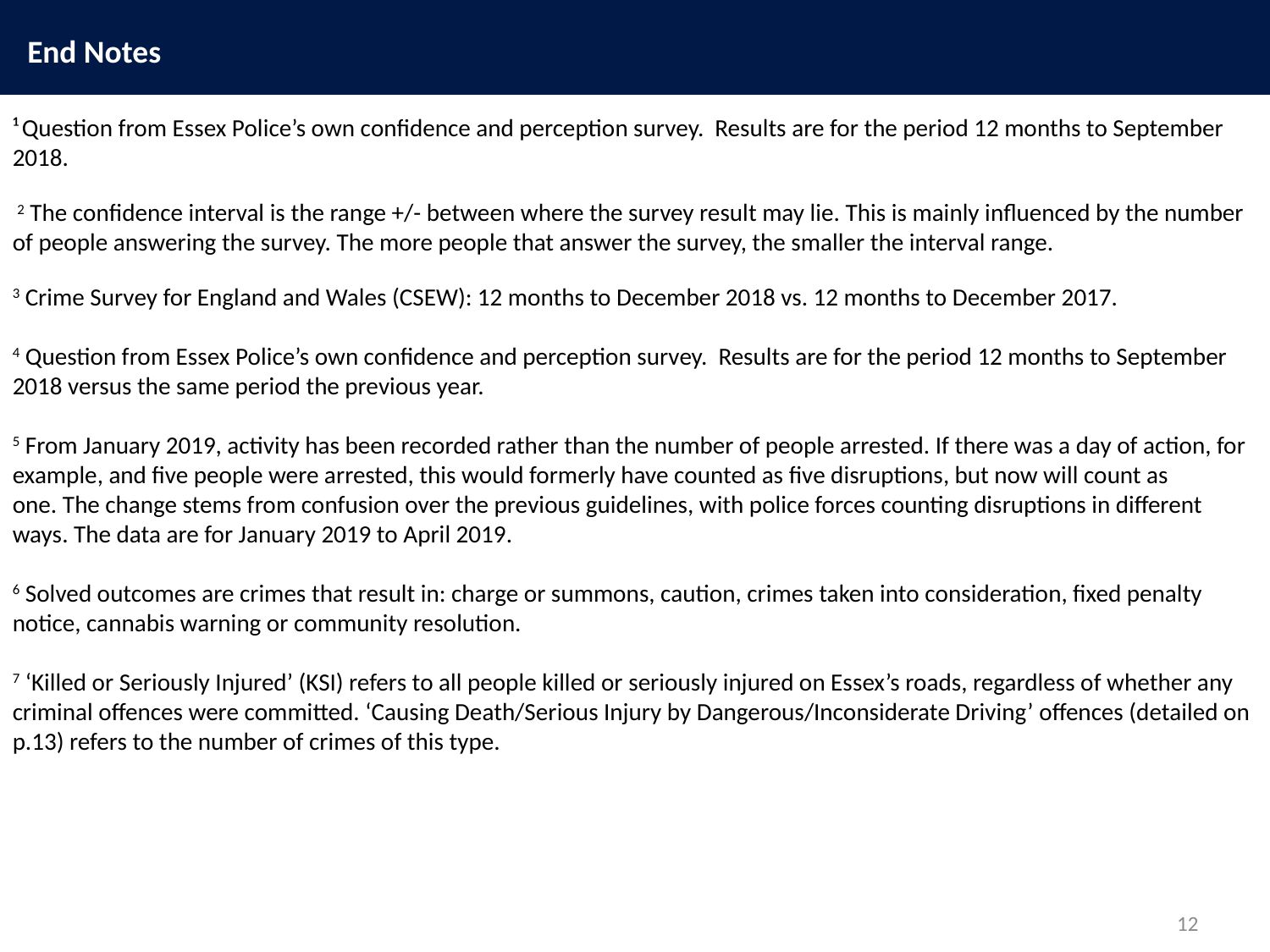

End Notes
¹ Question from Essex Police’s own confidence and perception survey.  Results are for the period 12 months to September 2018.

 2 The confidence interval is the range +/- between where the survey result may lie. This is mainly influenced by the number of people answering the survey. The more people that answer the survey, the smaller the interval range.

3 Crime Survey for England and Wales (CSEW): 12 months to December 2018 vs. 12 months to December 2017.

4 Question from Essex Police’s own confidence and perception survey.  Results are for the period 12 months to September 2018 versus the same period the previous year.

5 From January 2019, activity has been recorded rather than the number of people arrested. If there was a day of action, for example, and five people were arrested, this would formerly have counted as five disruptions, but now will count as one. The change stems from confusion over the previous guidelines, with police forces counting disruptions in different ways. The data are for January 2019 to April 2019.

6 Solved outcomes are crimes that result in: charge or summons, caution, crimes taken into consideration, fixed penalty notice, cannabis warning or community resolution.
7 ‘Killed or Seriously Injured’ (KSI) refers to all people killed or seriously injured on Essex’s roads, regardless of whether any criminal offences were committed. ‘Causing Death/Serious Injury by Dangerous/Inconsiderate Driving’ offences (detailed on p.13) refers to the number of crimes of this type.
12